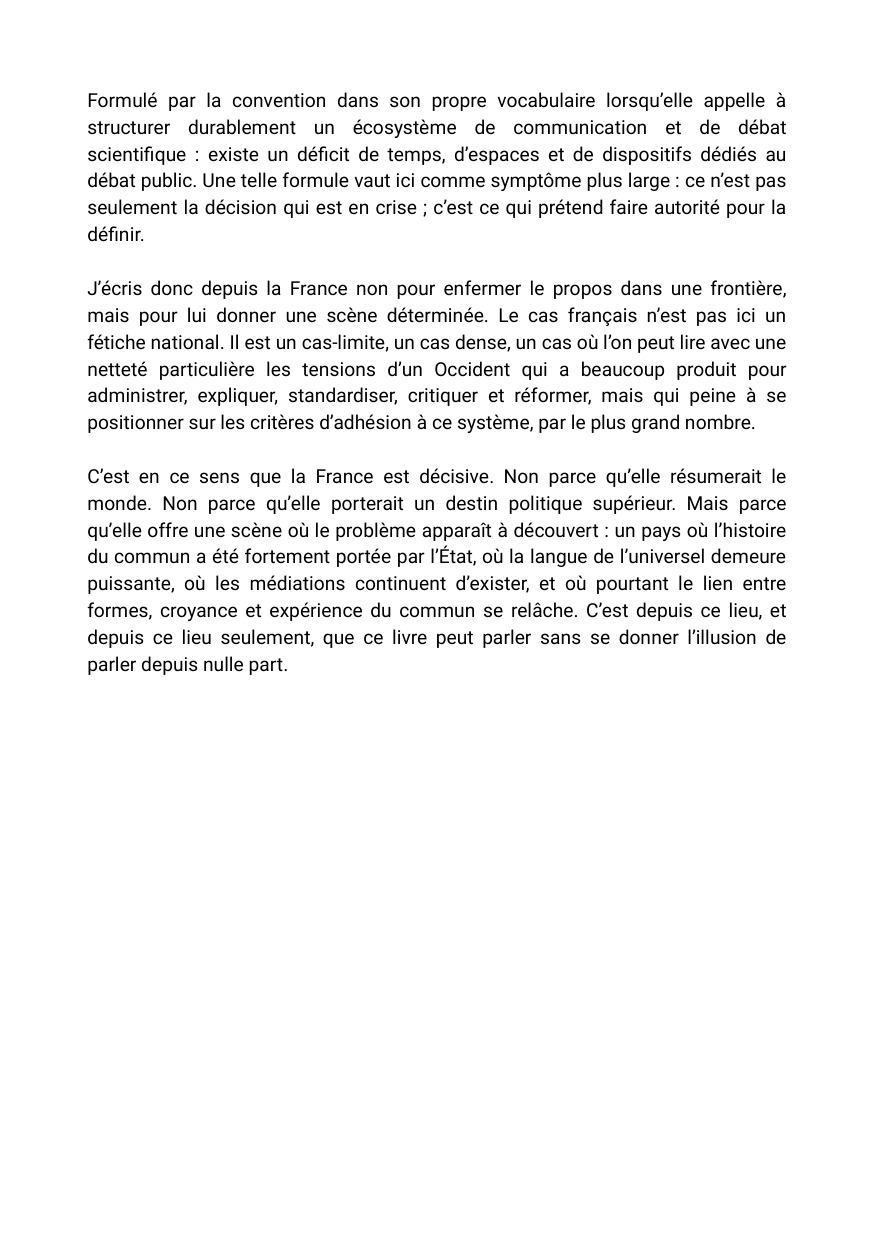

Formulé par la convention dans son propre vocabulaire lorsqu’elle appelle à structurer durablement un écosystème de communication et de débat scientifique : existe un déficit de temps, d’espaces et de dispositifs dédiés au débat public. Une telle formule vaut ici comme symptôme plus large : ce n’est pas seulement la décision qui est en crise ; c’est ce qui prétend faire autorité pour la définir.

J’écris donc depuis la France non pour enfermer le propos dans une frontière, mais pour lui donner une scène déterminée. Le cas français n’est pas ici un fétiche national. Il est un cas-limite, un cas dense, un cas où l’on peut lire avec une netteté particulière les tensions d’un Occident qui a beaucoup produit pour administrer, expliquer, standardiser, critiquer et réformer, mais qui peine à se positionner sur les critères d’adhésion à ce système, par le plus grand nombre.

C’est en ce sens que la France est décisive. Non parce qu’elle résumerait le monde. Non parce qu’elle porterait un destin politique supérieur. Mais parce qu’elle offre une scène où le problème apparaît à découvert : un pays où l’histoire du commun a été fortement portée par l’État, où la langue de l’universel demeure puissante, où les médiations continuent d’exister, et où pourtant le lien entre formes, croyance et expérience du commun se relâche. C’est depuis ce lieu, et depuis ce lieu seulement, que ce livre peut parler sans se donner l’illusion de parler depuis nulle part.